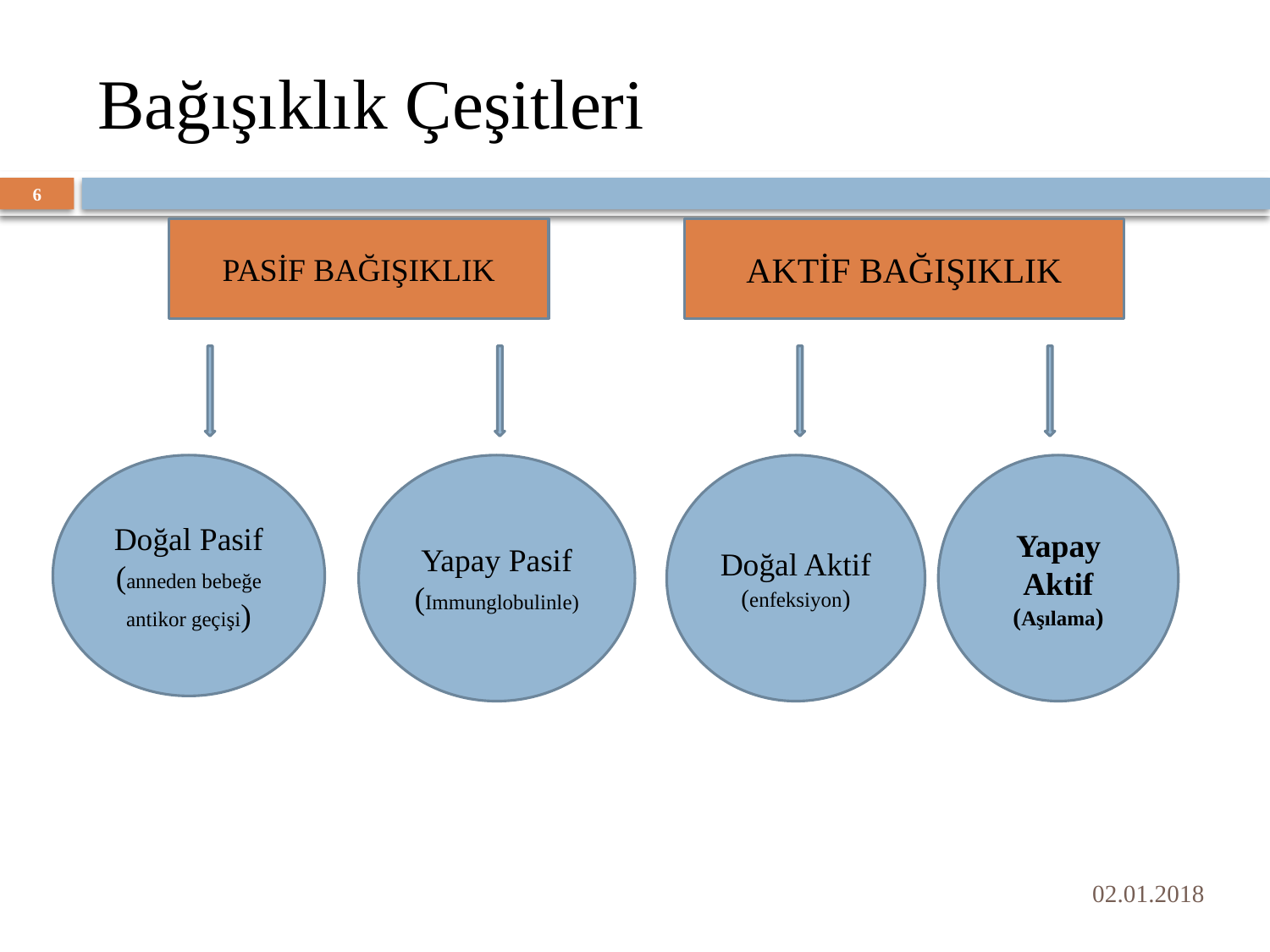

# Bağışıklık Çeşitleri
6
PASİF BAĞIŞIKLIK
AKTİF BAĞIŞIKLIK

Doğal Pasif
(anneden bebeğe antikor geçişi)
Yapay Pasif
(Immunglobulinle)
Doğal Aktif
(enfeksiyon)
Yapay Aktif
(Aşılama)
02.01.2018